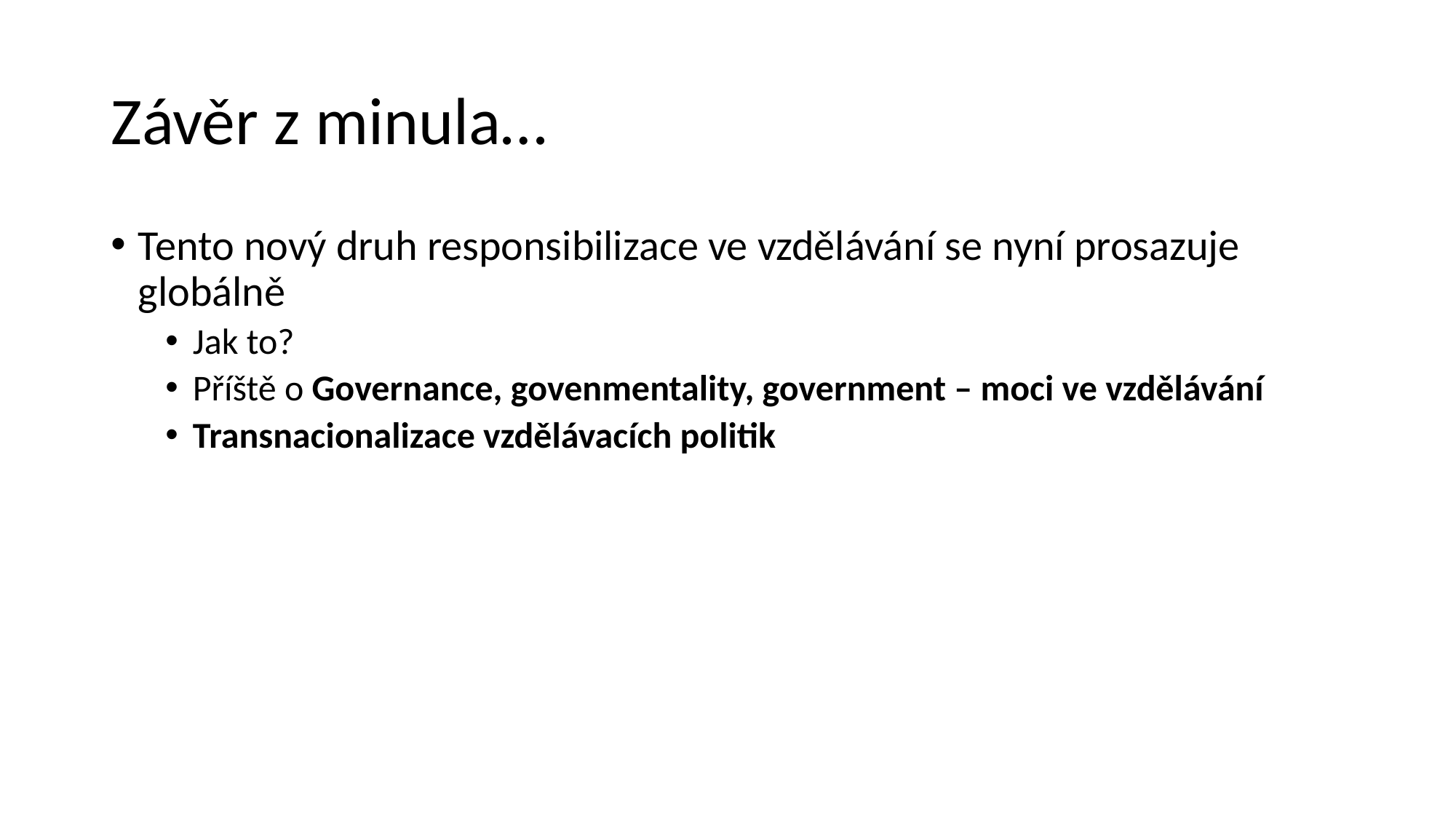

# Závěr z minula…
Tento nový druh responsibilizace ve vzdělávání se nyní prosazuje globálně
Jak to?
Příště o Governance, govenmentality, government – moci ve vzdělávání
Transnacionalizace vzdělávacích politik